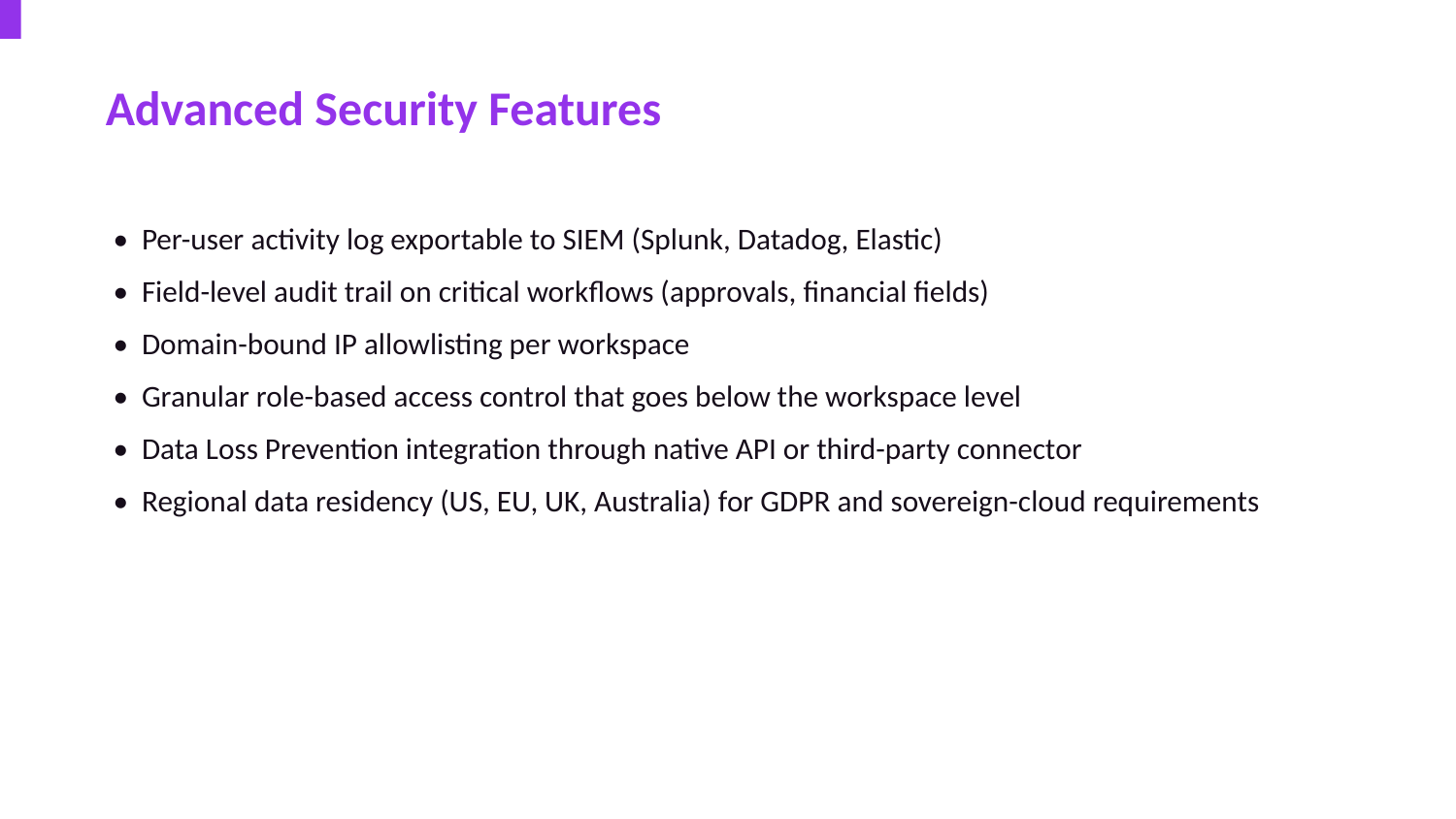

Advanced Security Features
•  Per-user activity log exportable to SIEM (Splunk, Datadog, Elastic)
•  Field-level audit trail on critical workflows (approvals, financial fields)
•  Domain-bound IP allowlisting per workspace
•  Granular role-based access control that goes below the workspace level
•  Data Loss Prevention integration through native API or third-party connector
•  Regional data residency (US, EU, UK, Australia) for GDPR and sovereign-cloud requirements